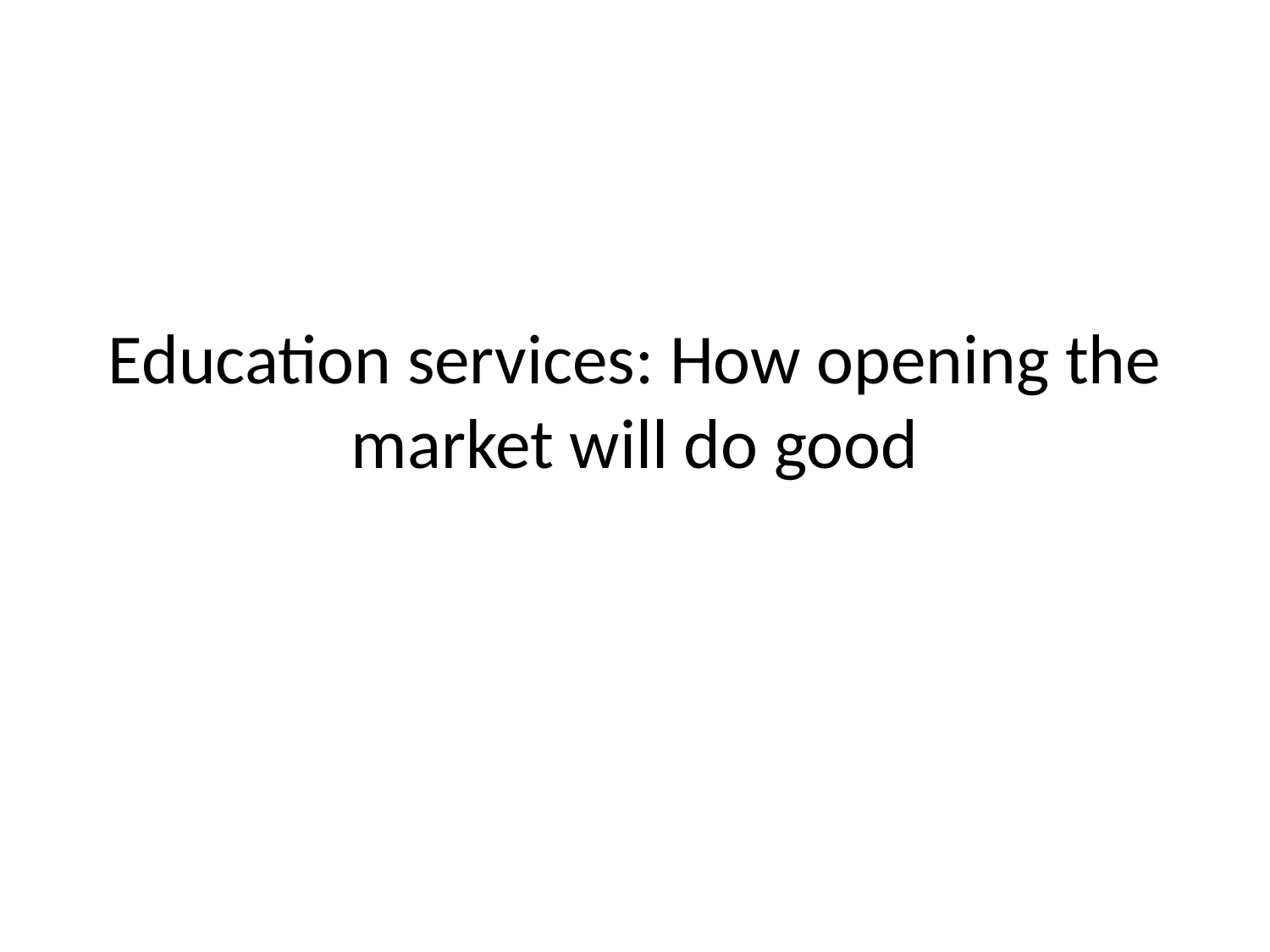

# Education services: How opening the market will do good